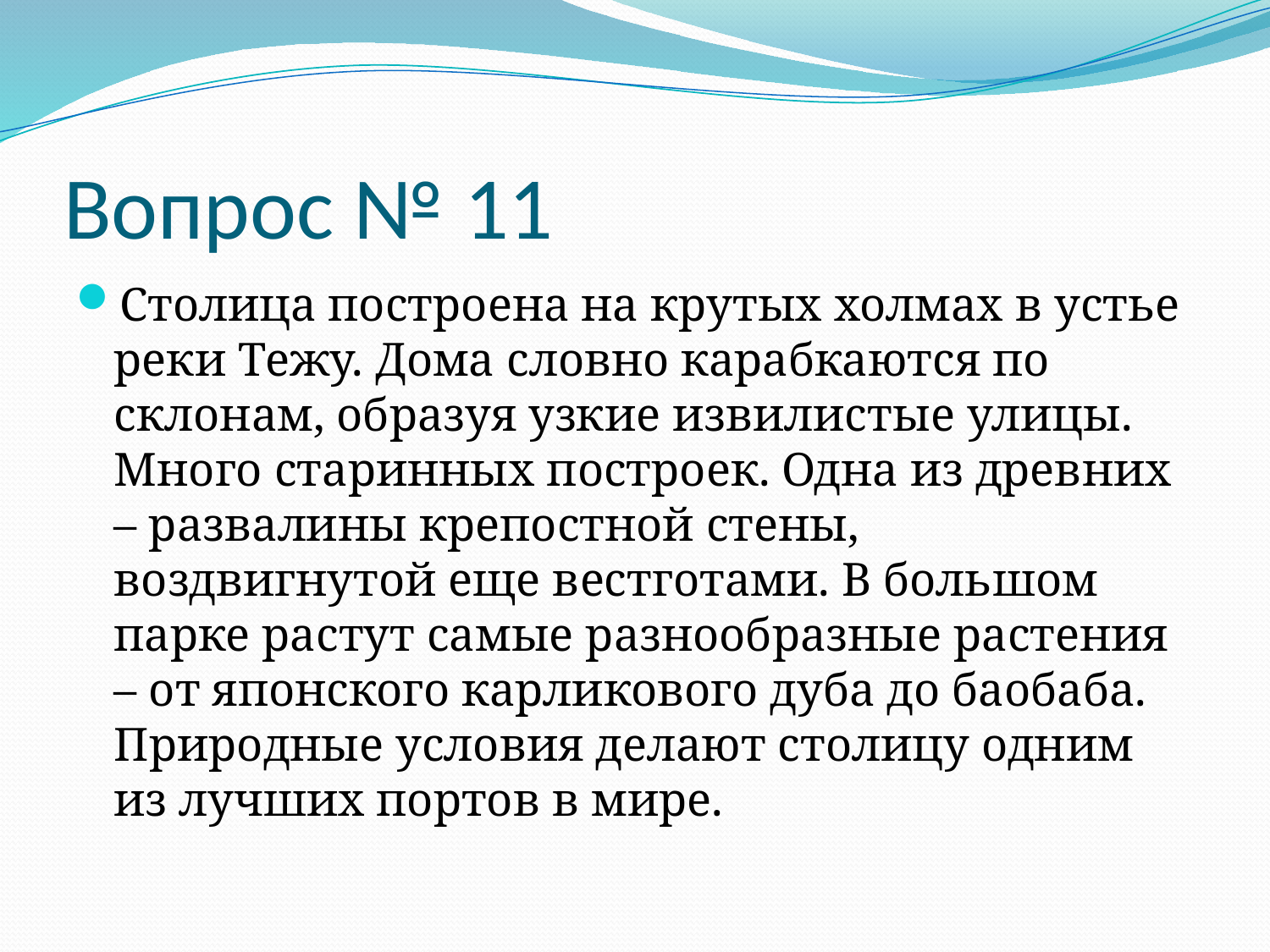

# Вопрос № 11
Столица построена на крутых холмах в устье реки Тежу. Дома словно карабкаются по склонам, образуя узкие извилистые улицы. Много старинных построек. Одна из древних – развалины крепостной стены, воздвигнутой еще вестготами. В большом парке растут самые разнообразные растения – от японского карликового дуба до баобаба. Природные условия делают столицу одним из лучших портов в мире.